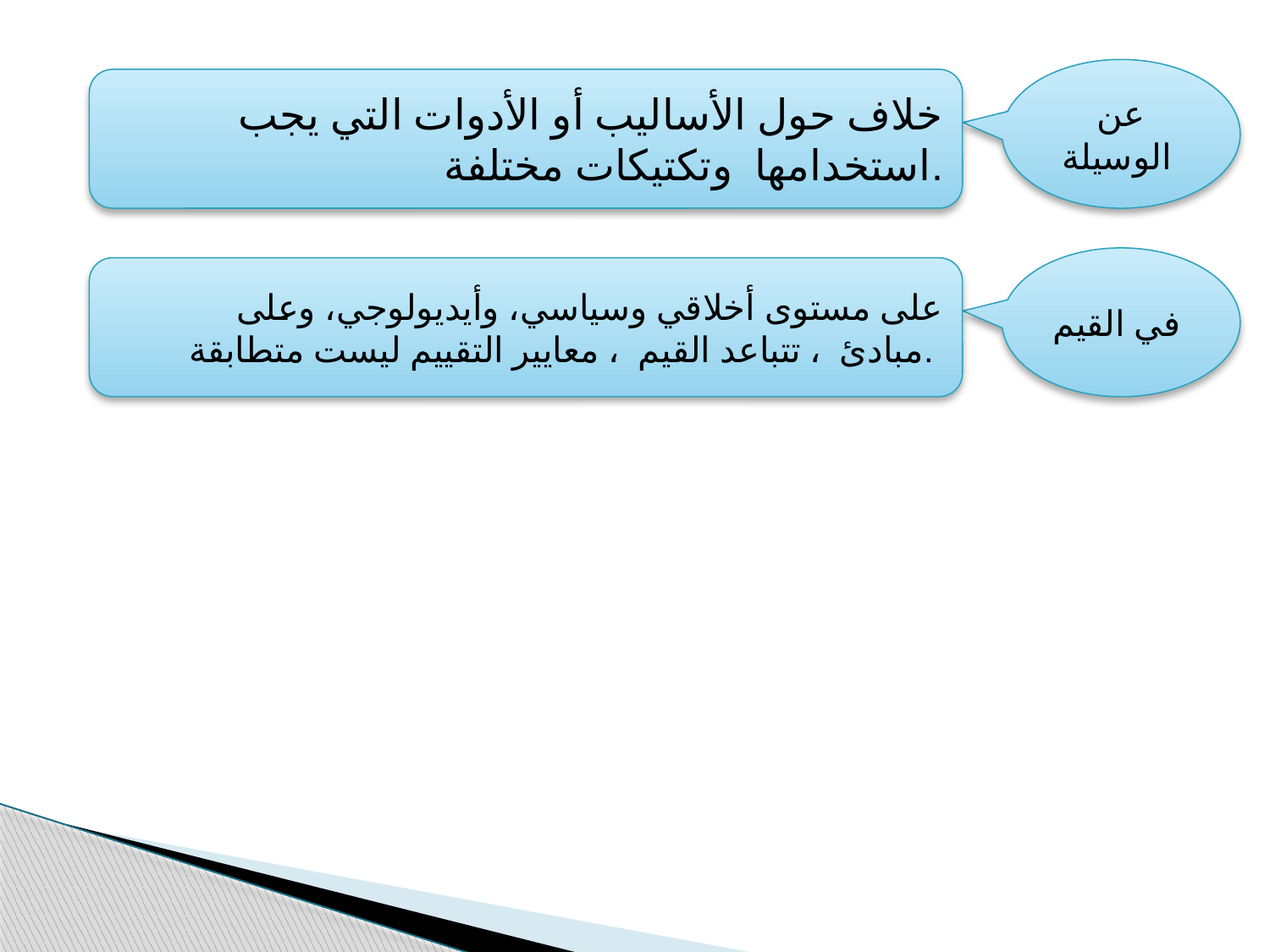

عن الوسيلة
خلاف حول الأساليب أو الأدوات التي يجب استخدامها  وتكتيكات مختلفة.
في القيم
 على مستوى أخلاقي وسياسي، وأيديولوجي، وعلى مبادئ  ، تتباعد القيم  ، معايير التقييم ليست متطابقة.